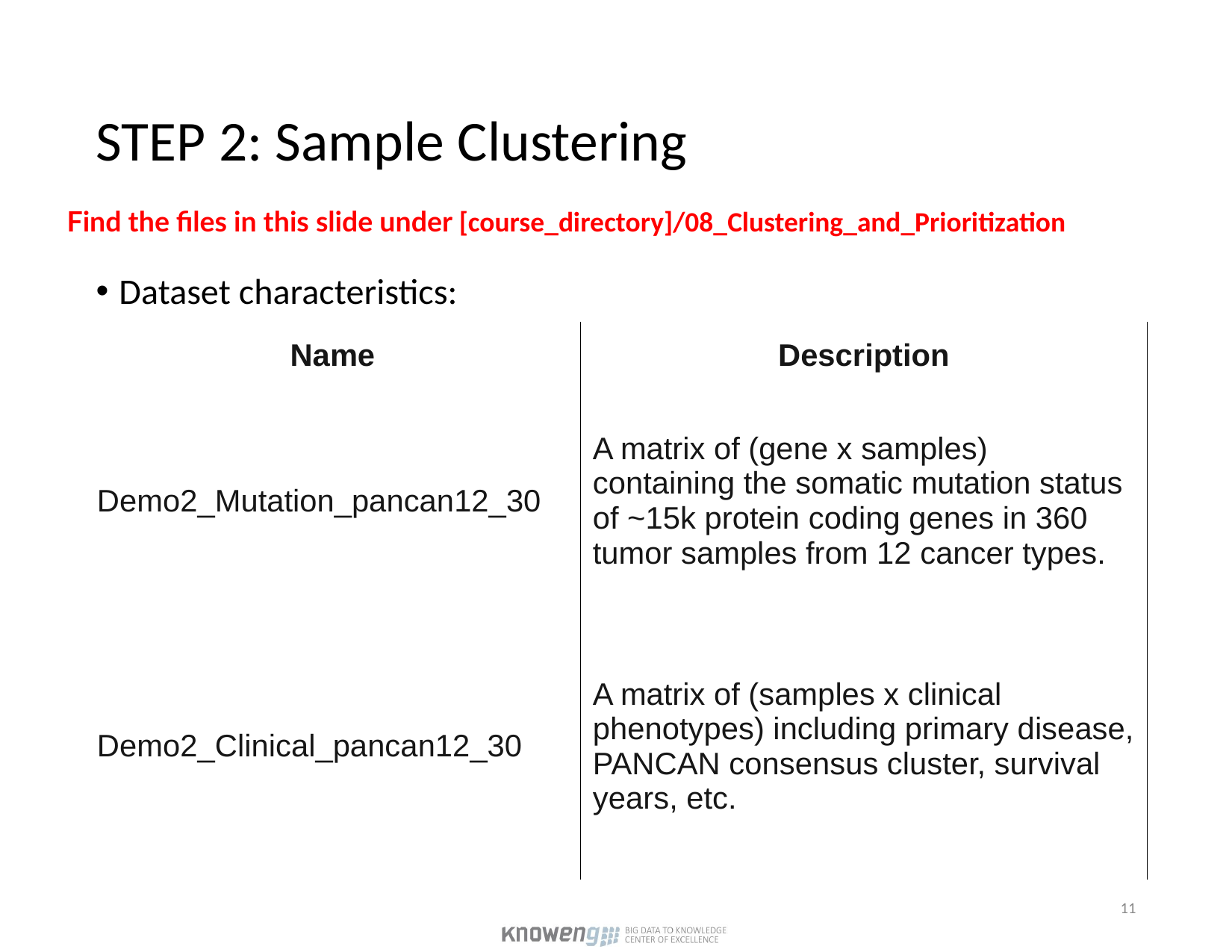

# STEP 2: Sample Clustering
Find the files in this slide under [course_directory]/08_Clustering_and_Prioritization
Dataset characteristics:

| Name | Description |
| --- | --- |
| Demo2\_Mutation\_pancan12\_30 | A matrix of (gene x samples) containing the somatic mutation status of ~15k protein coding genes in 360 tumor samples from 12 cancer types. |
| Demo2\_Clinical\_pancan12\_30 | A matrix of (samples x clinical phenotypes) including primary disease, PANCAN consensus cluster, survival years, etc. |

11